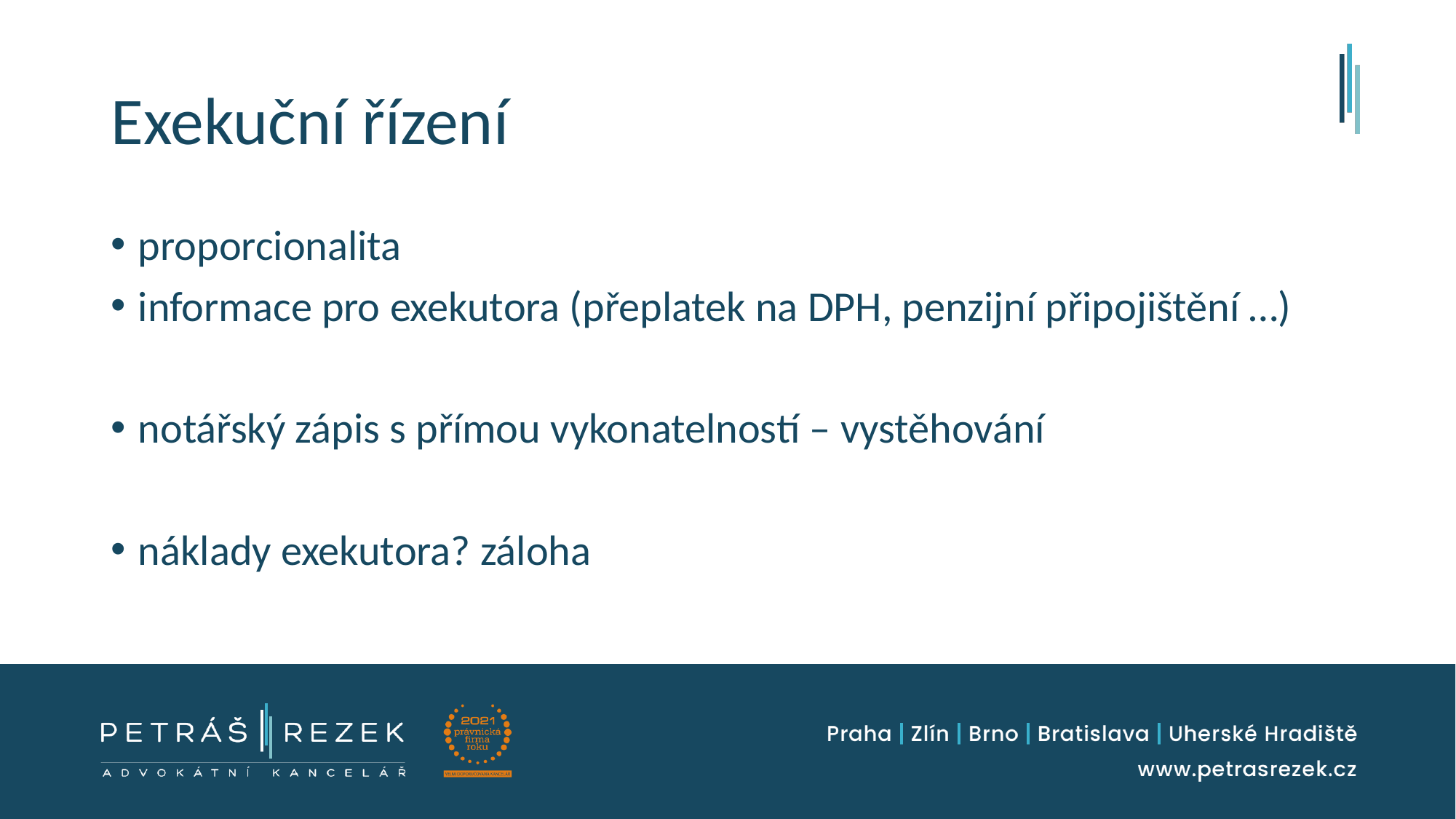

# Exekuční řízení
proporcionalita
informace pro exekutora (přeplatek na DPH, penzijní připojištění …)

notářský zápis s přímou vykonatelností – vystěhování

náklady exekutora? záloha